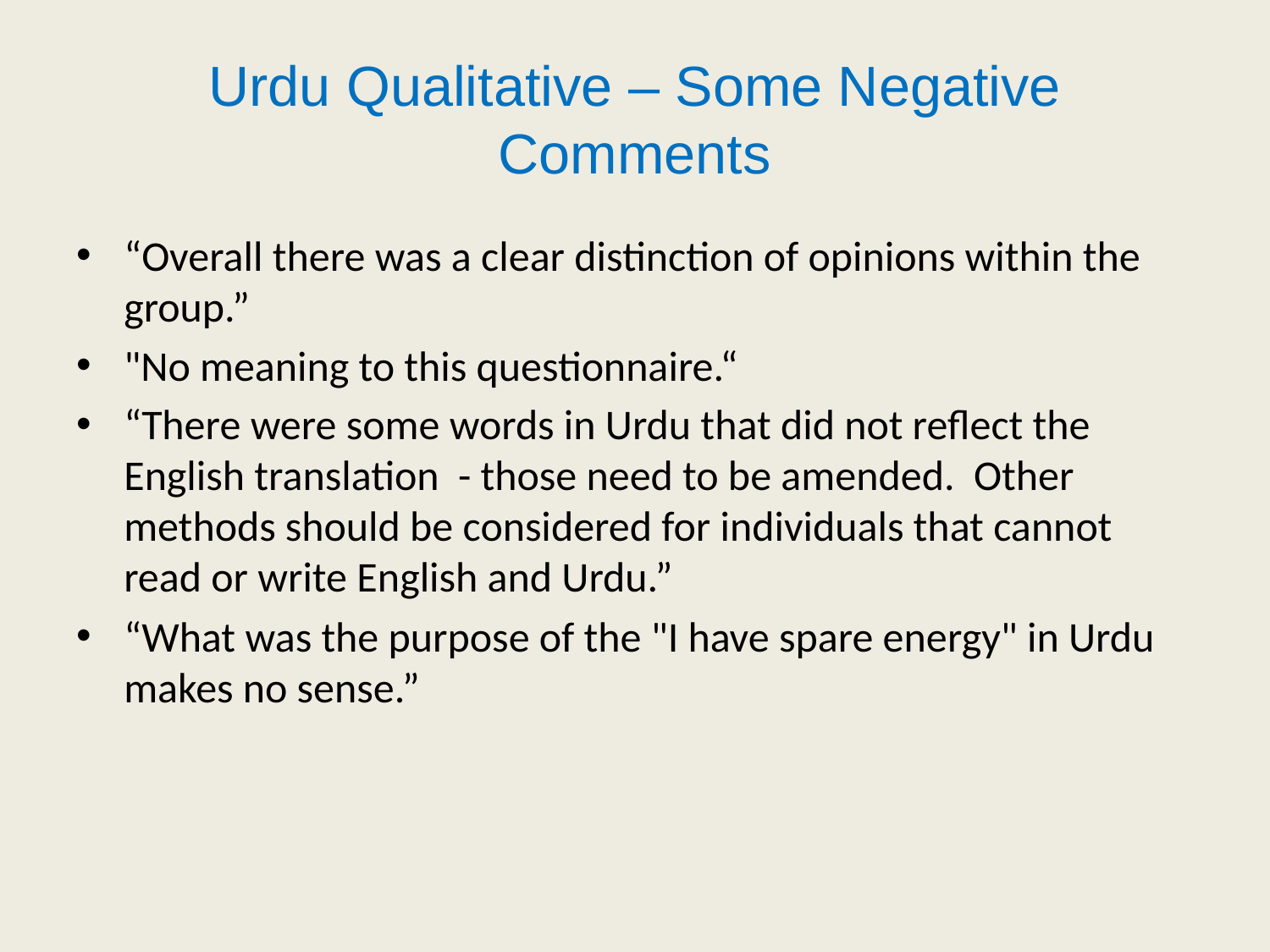

# Urdu Qualitative – Some Negative Comments
“Overall there was a clear distinction of opinions within the group.”
"No meaning to this questionnaire.“
“There were some words in Urdu that did not reflect the English translation  - those need to be amended.  Other methods should be considered for individuals that cannot read or write English and Urdu.”
“What was the purpose of the "I have spare energy" in Urdu makes no sense.”